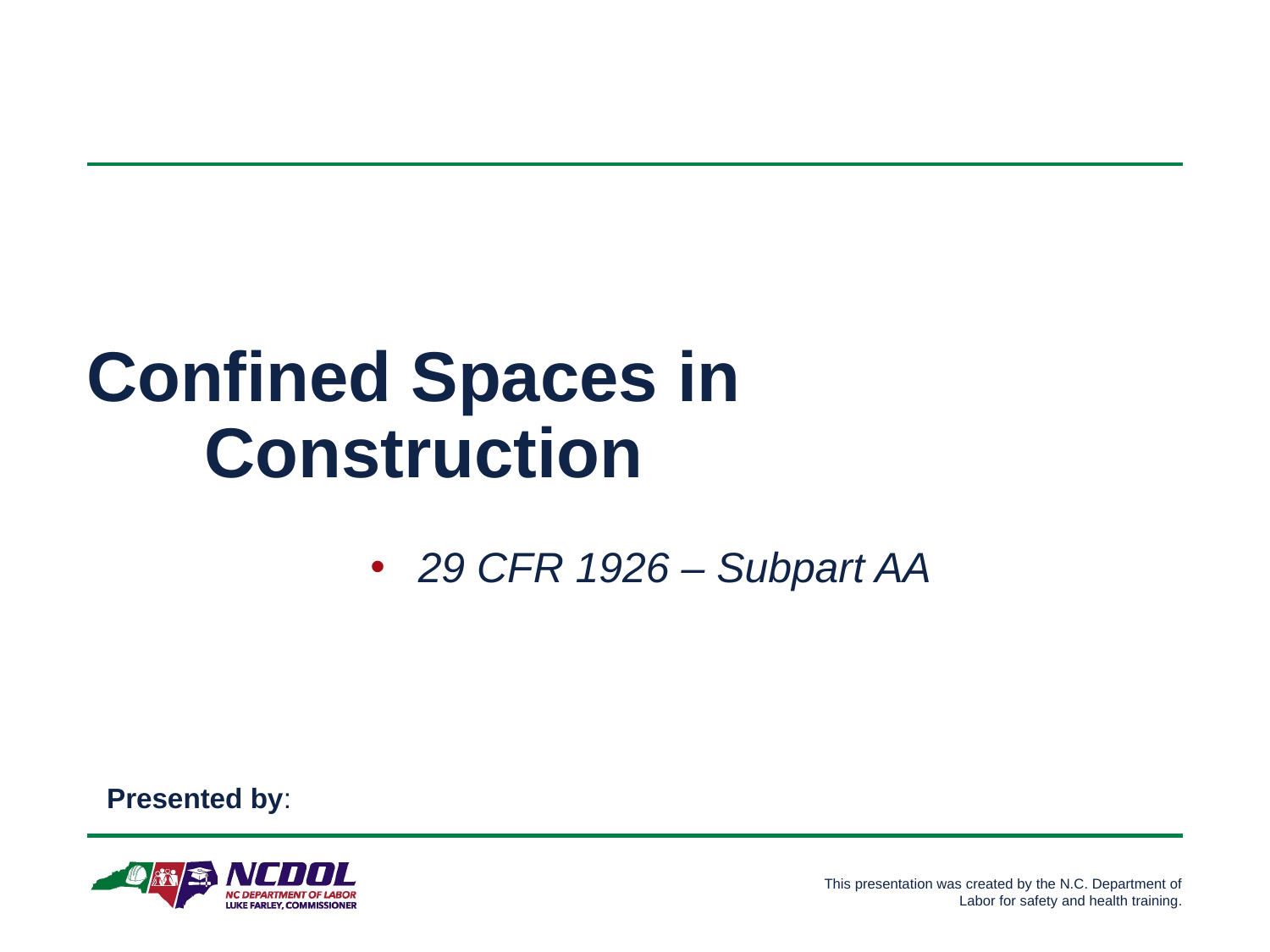

# Confined Spaces in                            Construction
29 CFR 1926 – Subpart AA